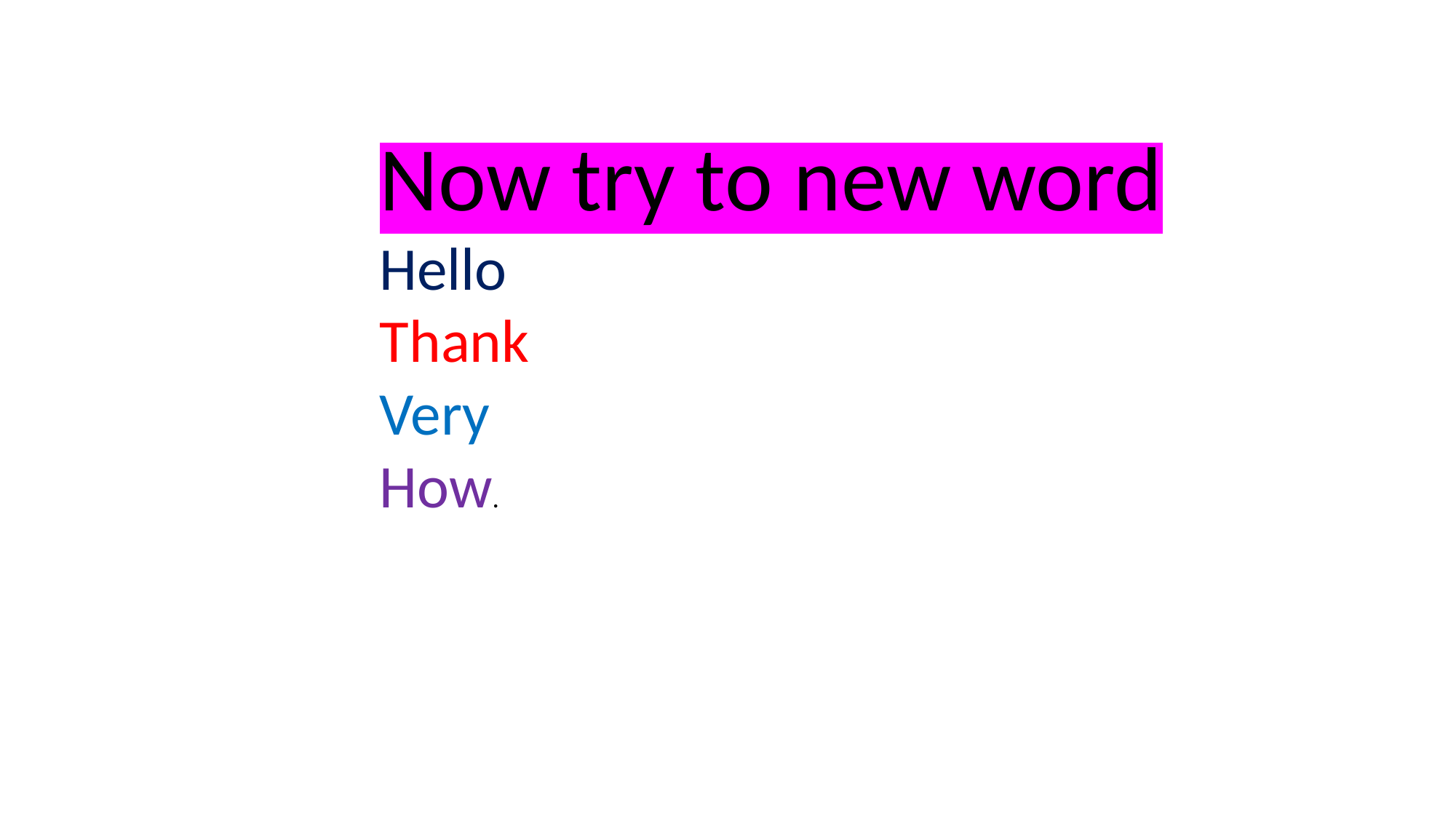

Now try to new word
Hello
Thank
Very
How.